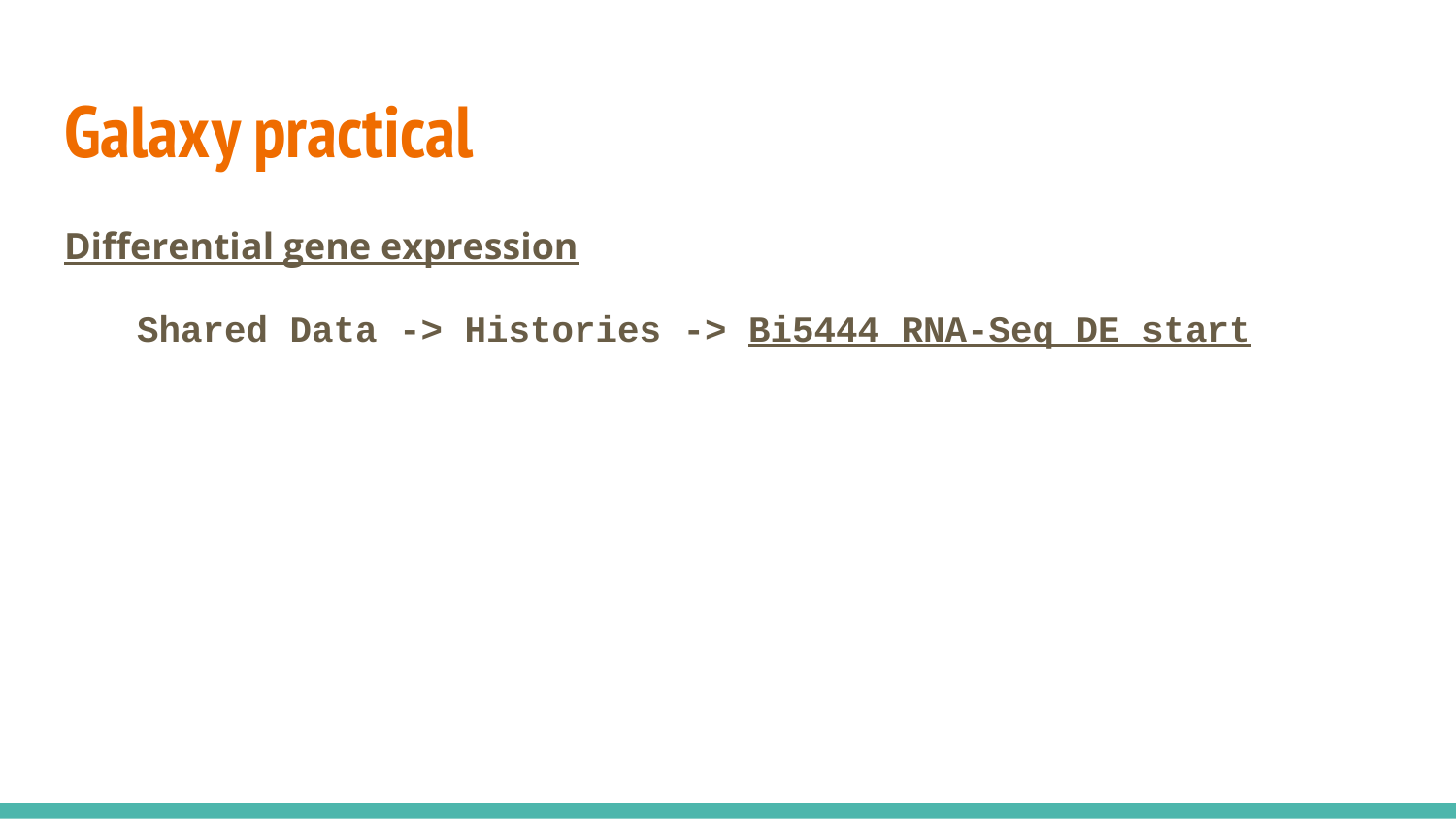

# Galaxy practical
Differential gene expression
Shared Data -> Histories -> Bi5444_RNA-Seq_DE_start